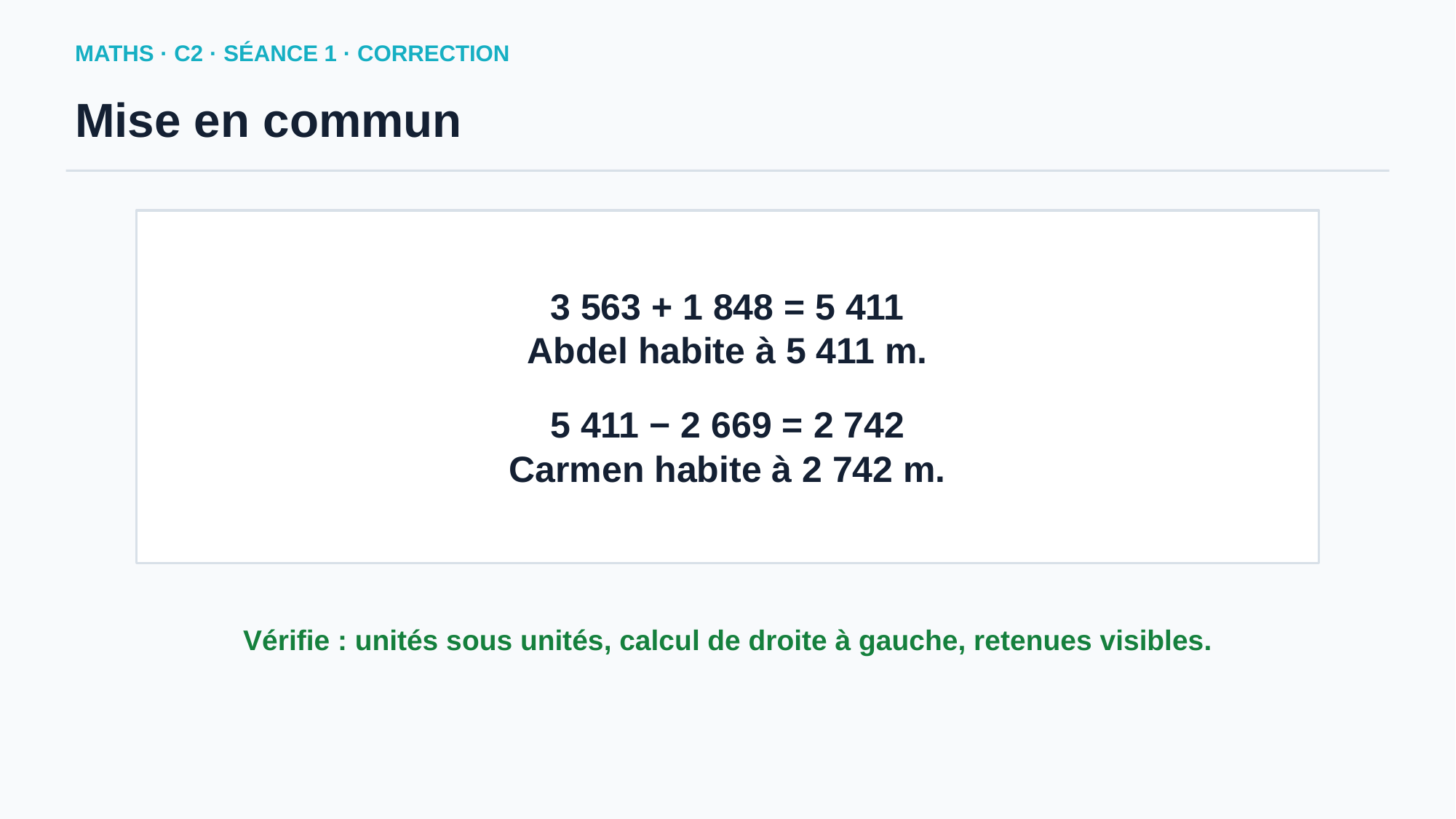

MATHS · C2 · SÉANCE 1 · CORRECTION
Mise en commun

3 563 + 1 848 = 5 411
Abdel habite à 5 411 m.

5 411 − 2 669 = 2 742
Carmen habite à 2 742 m.
Vérifie : unités sous unités, calcul de droite à gauche, retenues visibles.